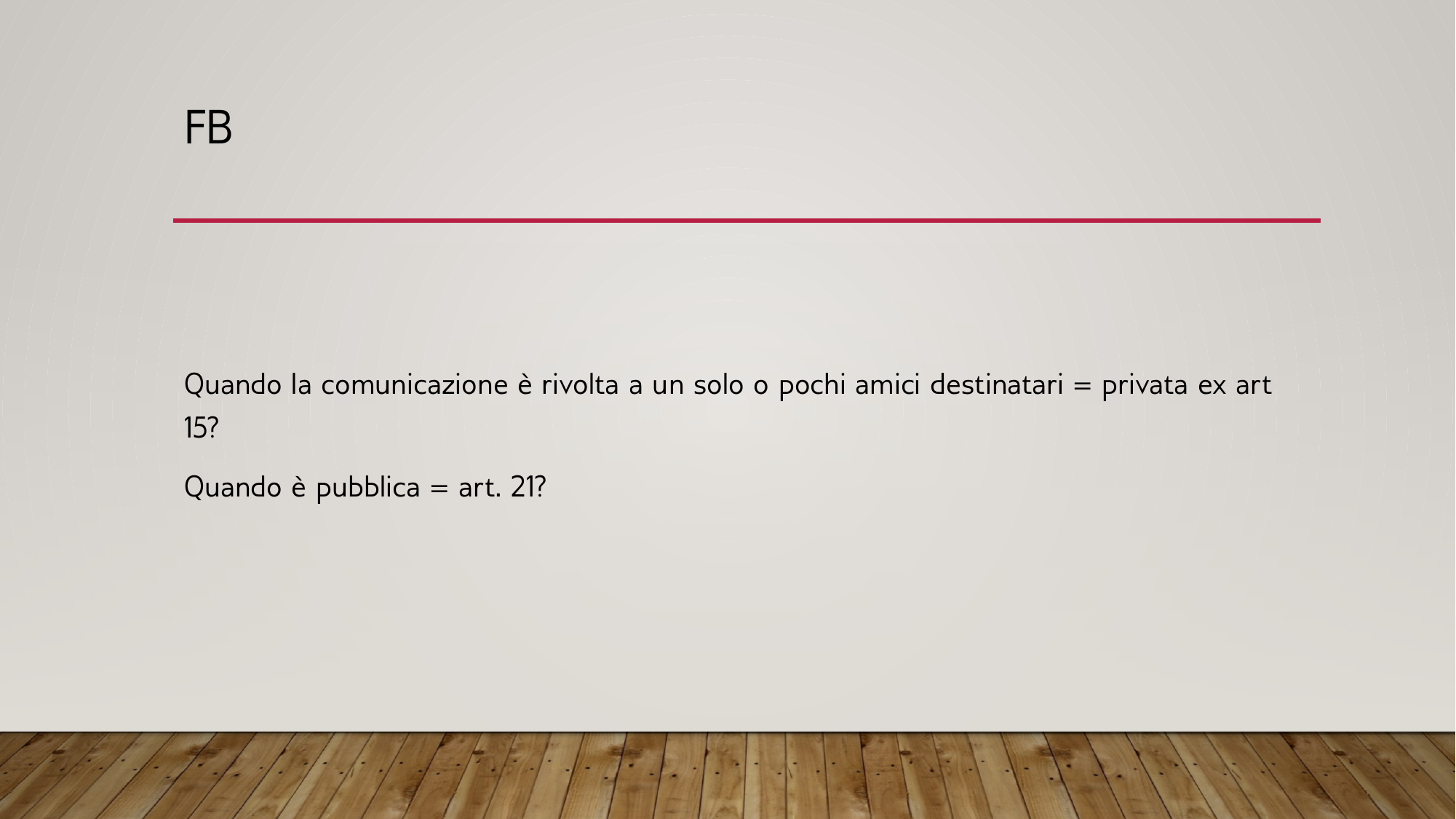

# Fb

Quando la comunicazione è rivolta a un solo o pochi amici destinatari = privata ex art 15?
Quando è pubblica = art. 21?